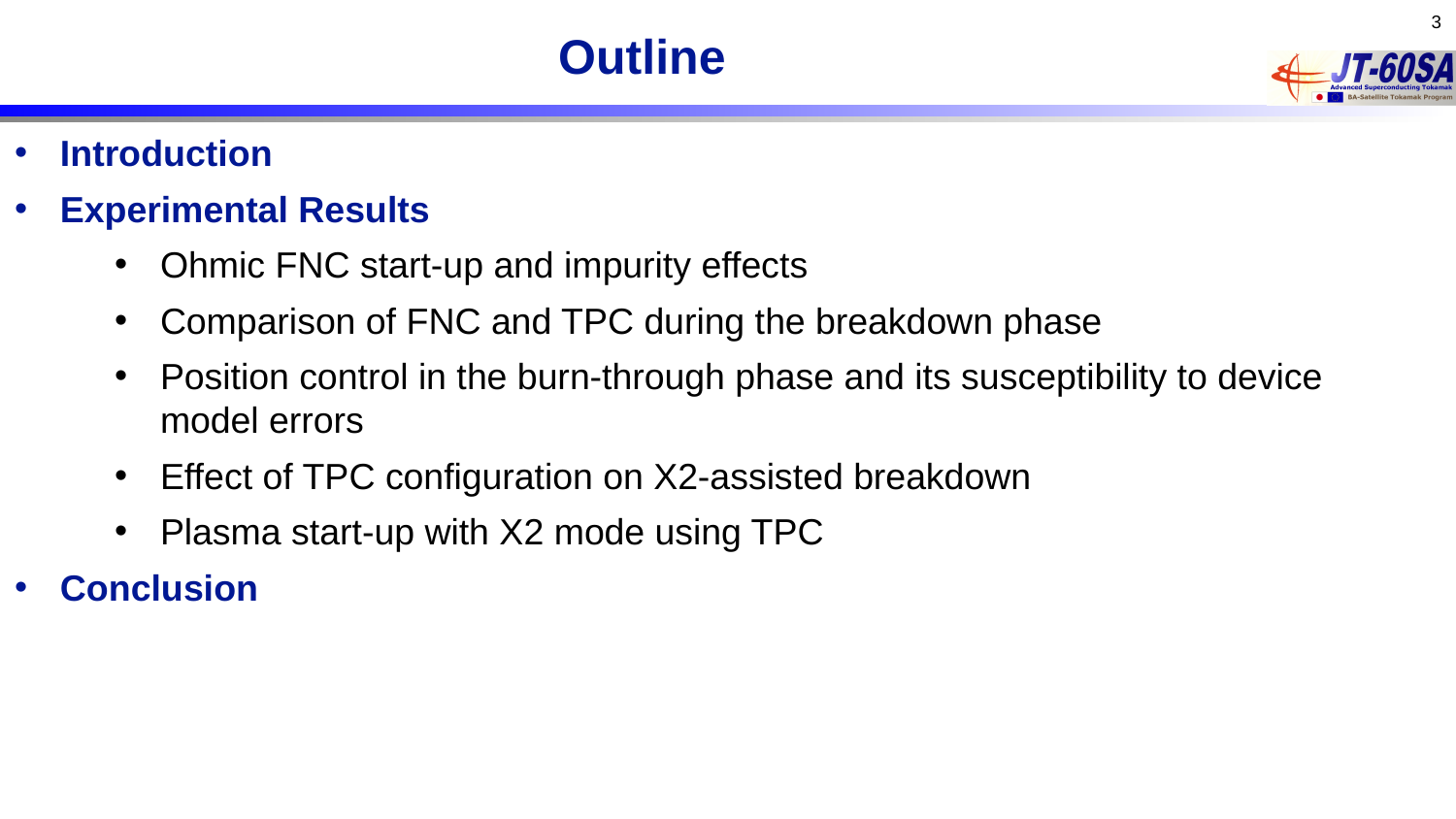

# Outline
3
Introduction
Experimental Results
Ohmic FNC start-up and impurity effects
Comparison of FNC and TPC during the breakdown phase
Position control in the burn-through phase and its susceptibility to device model errors
Effect of TPC configuration on X2-assisted breakdown
Plasma start-up with X2 mode using TPC
Conclusion